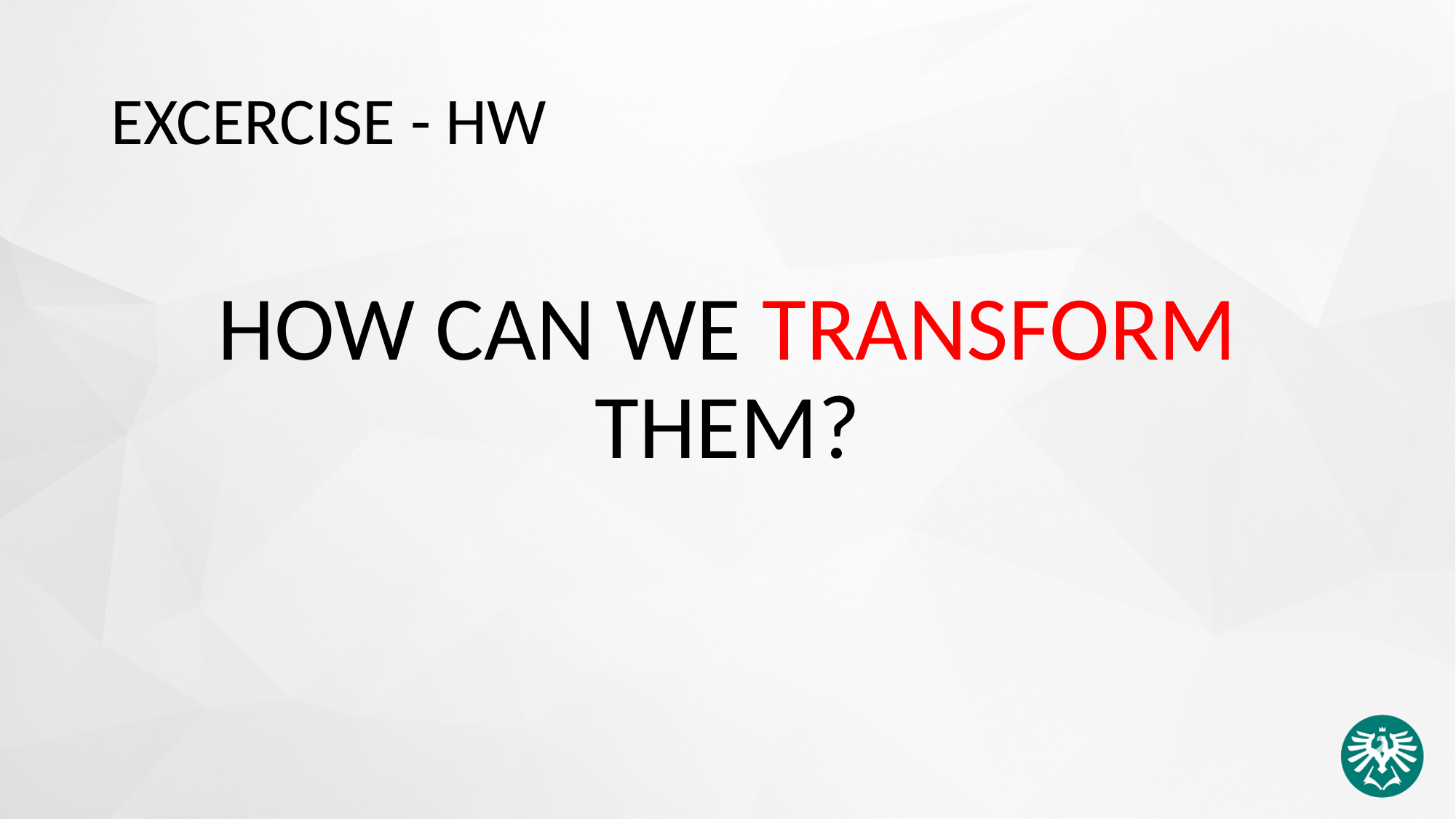

# EXCERCISE - HW
HOW CAN WE TRANSFORM THEM?